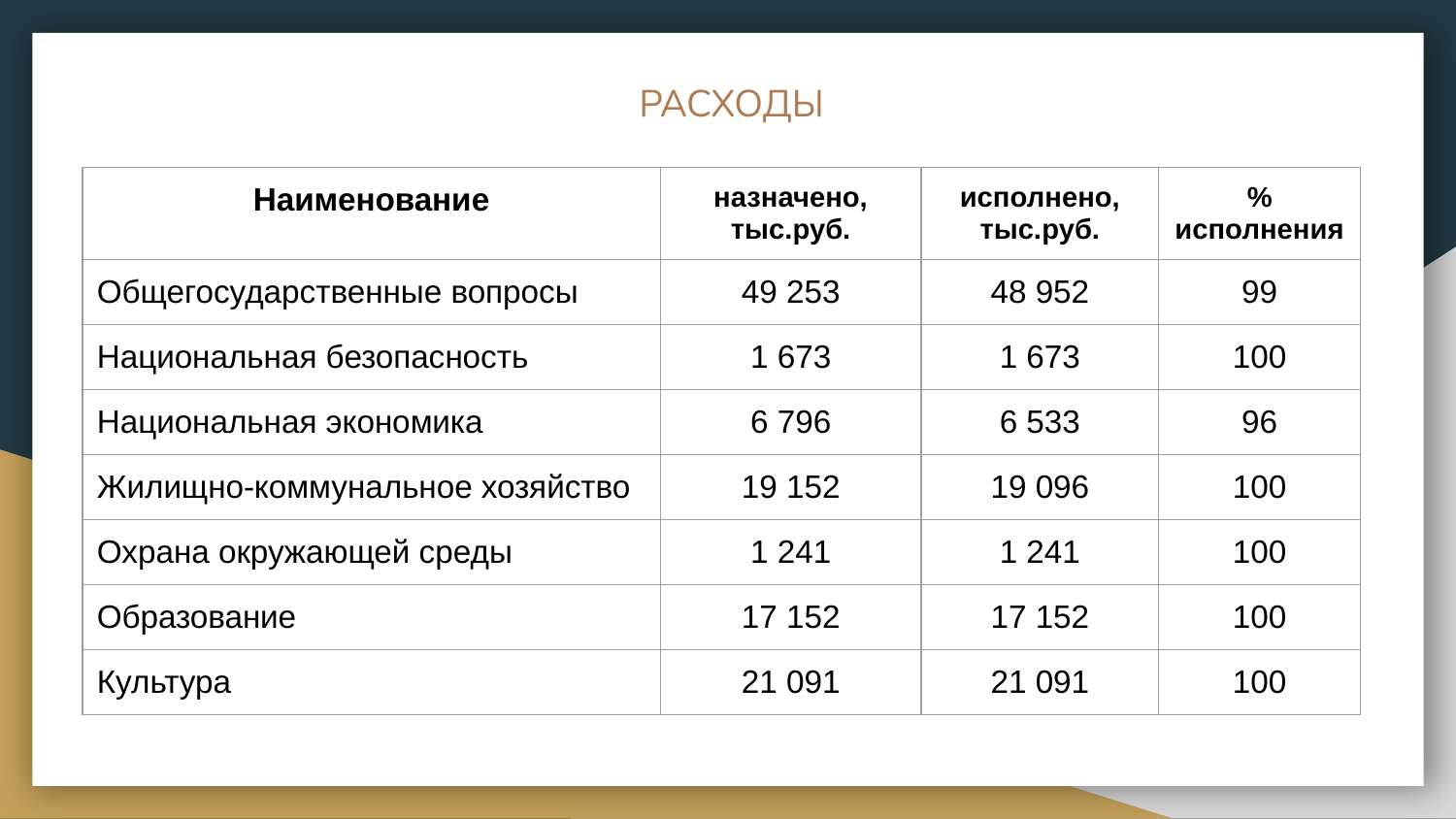

# РАСХОДЫ
| Наименование | назначено, тыс.руб. | исполнено, тыс.руб. | % исполнения |
| --- | --- | --- | --- |
| Общегосударственные вопросы | 49 253 | 48 952 | 99 |
| Национальная безопасность | 1 673 | 1 673 | 100 |
| Национальная экономика | 6 796 | 6 533 | 96 |
| Жилищно-коммунальное хозяйство | 19 152 | 19 096 | 100 |
| Охрана окружающей среды | 1 241 | 1 241 | 100 |
| Образование | 17 152 | 17 152 | 100 |
| Культура | 21 091 | 21 091 | 100 |